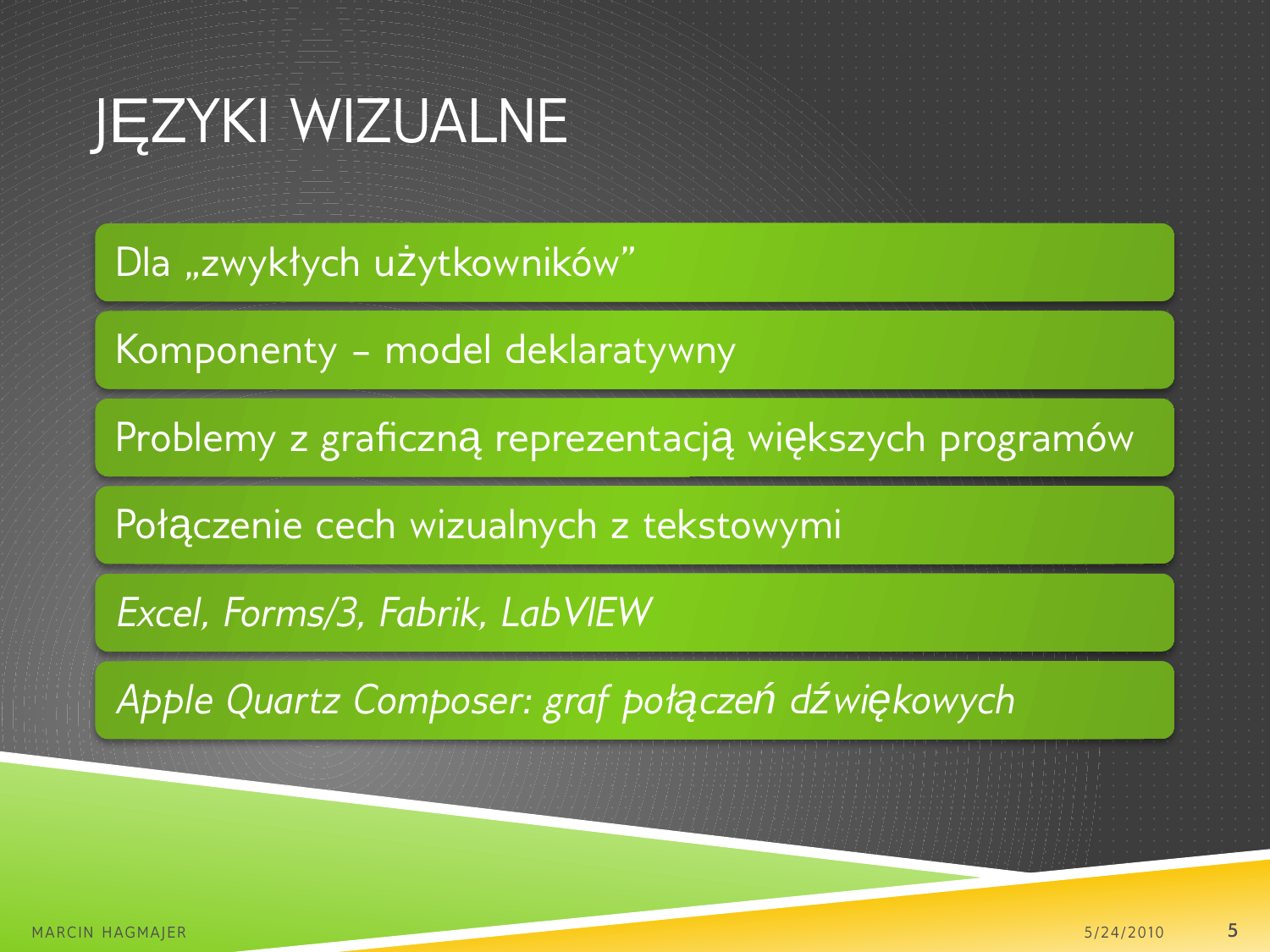

# Języki wizualne
Dla „zwykłych użytkowników”
Komponenty – model deklaratywny
Problemy z graficzną reprezentacją większych programów
Połączenie cech wizualnych z tekstowymi
Excel, Forms/3, Fabrik, LabVIEW
Apple Quartz Composer: graf połączeń dźwiękowych
Marcin Hagmajer
5/24/2010
5